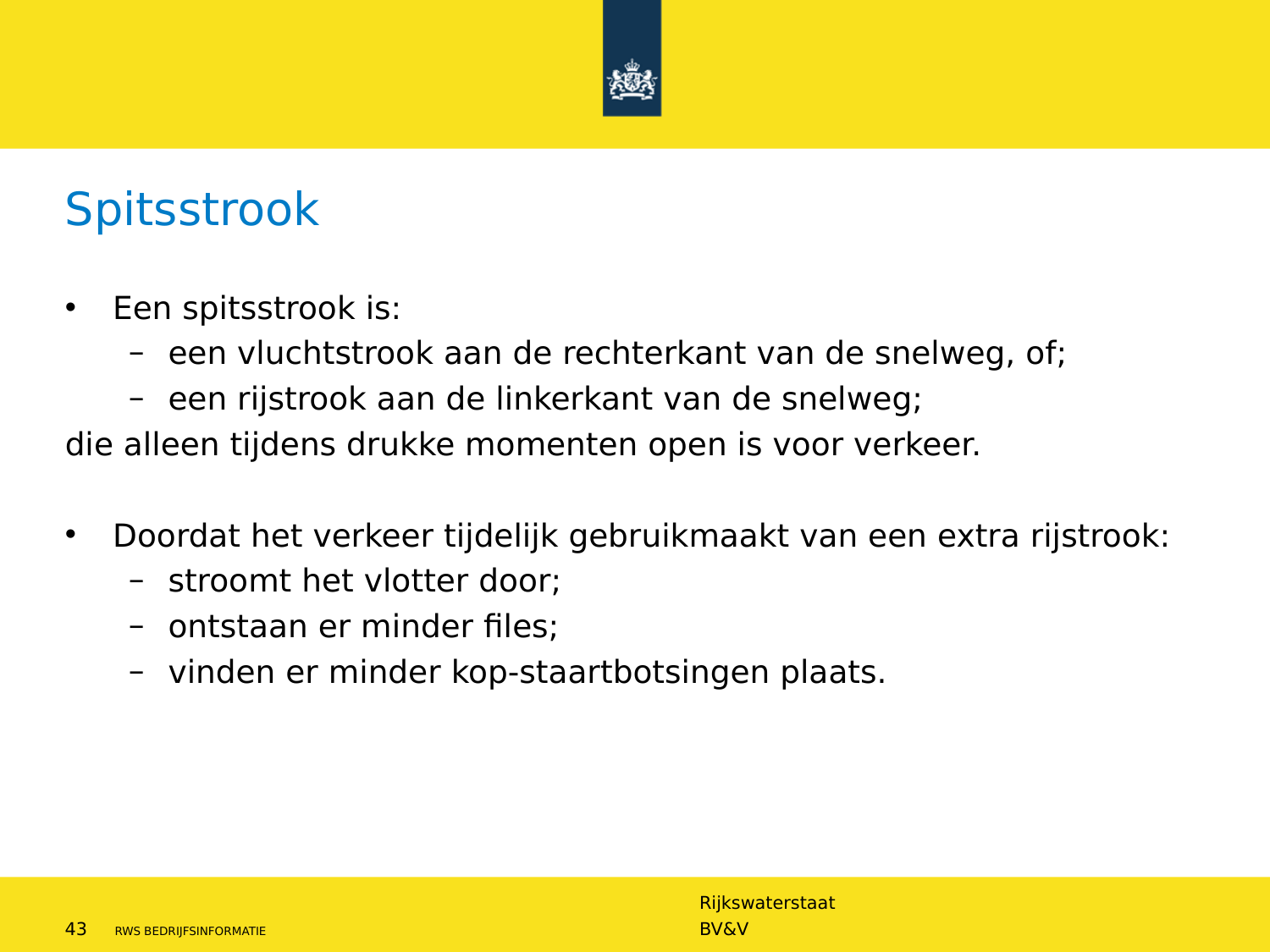

# Spitsstrook
Een spitsstrook is:
een vluchtstrook aan de rechterkant van de snelweg, of;
een rijstrook aan de linkerkant van de snelweg;
die alleen tijdens drukke momenten open is voor verkeer.

Doordat het verkeer tijdelijk gebruikmaakt van een extra rijstrook:
stroomt het vlotter door;
ontstaan er minder files;
vinden er minder kop-staartbotsingen plaats.